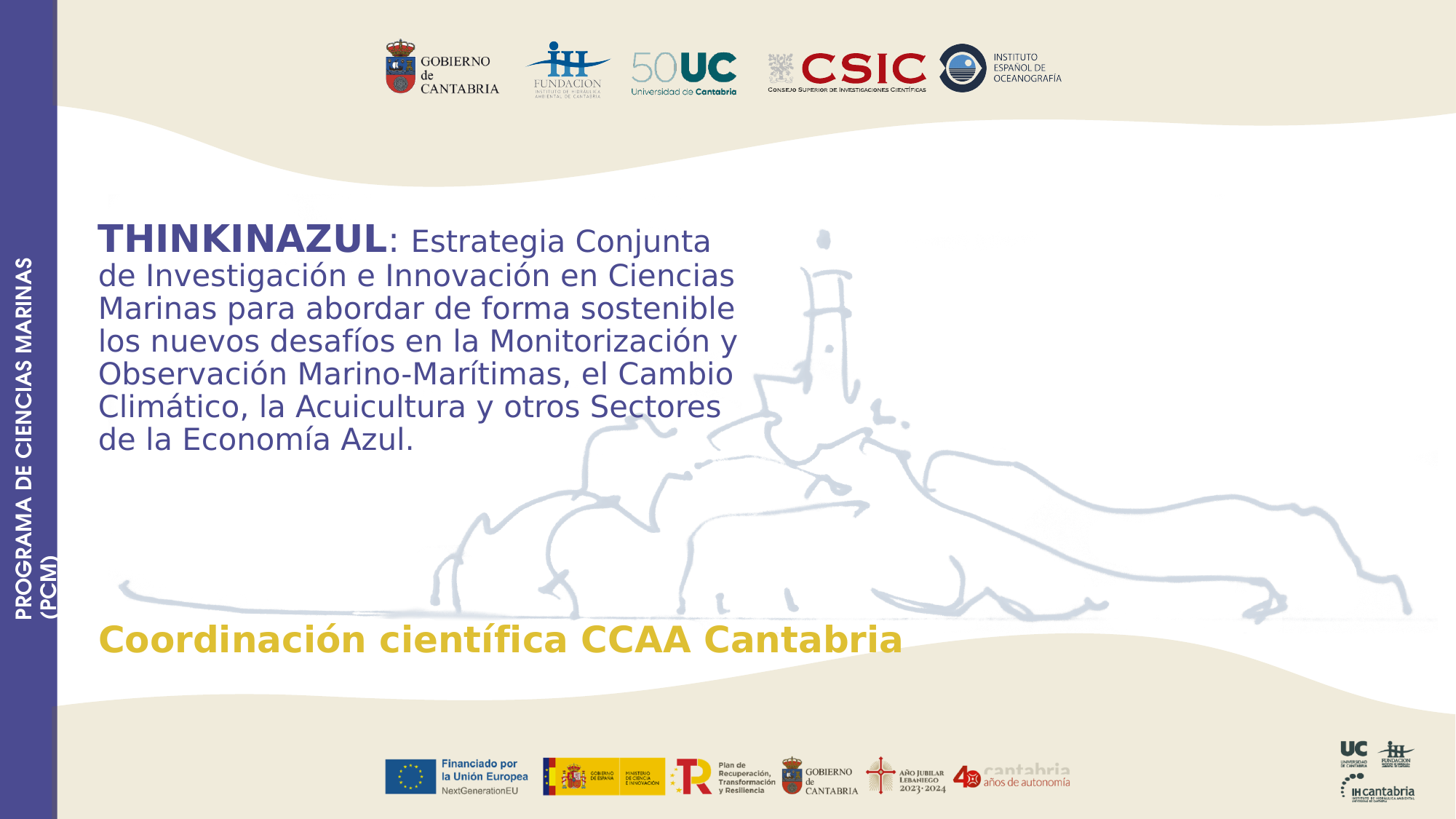

# ThinkInAzul: Estrategia Conjunta de Investigación e Innovación en Ciencias Marinas para abordar de forma sostenible los nuevos desafíos en la Monitorización y Observación Marino-Marítimas, el Cambio Climático, la Acuicultura y otros Sectores de la Economía Azul.
Coordinación científica CCAA Cantabria